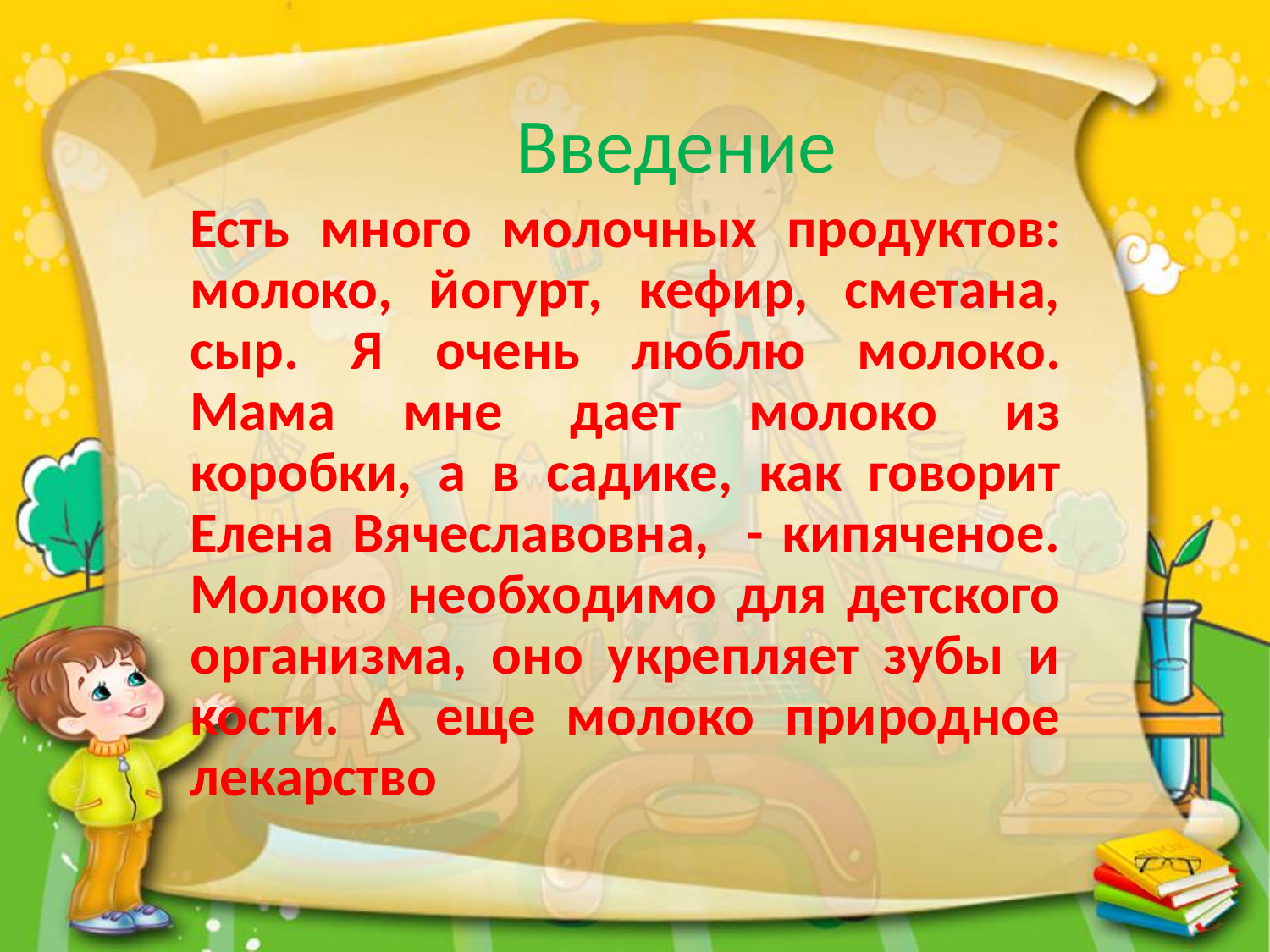

Есть много молочных продуктов: молоко, йогурт, кефир, сметана, сыр. Я очень люблю молоко. Мама мне дает молоко из коробки, а в садике, как говорит Елена Вячеславовна,  - кипяченое. Молоко необходимо для детского организма, оно укрепляет зубы и кости. А еще молоко природное лекарство

Введение